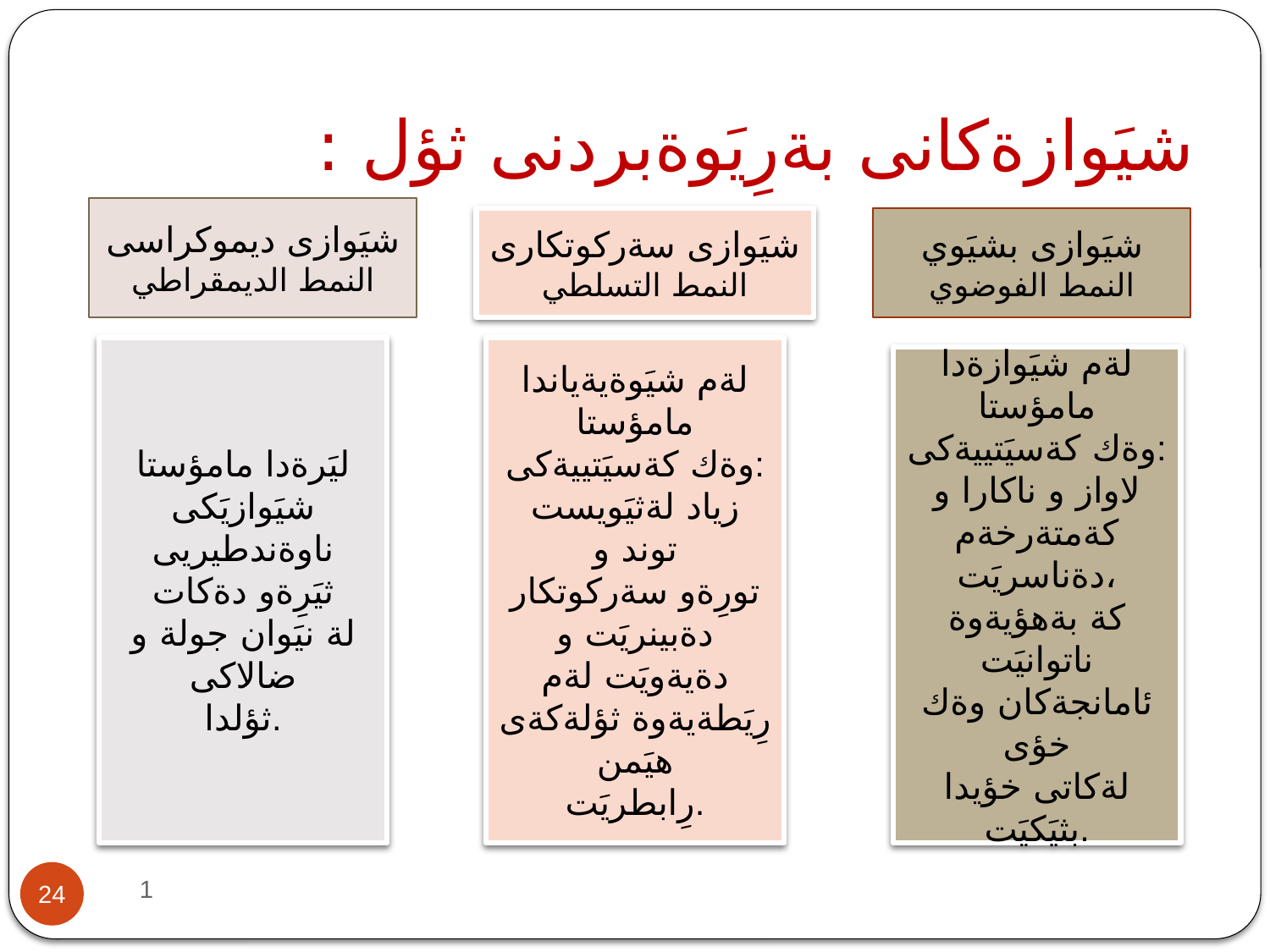

# شيَوازةكانى بةرِيَوةبردنى ثؤل :
شيَوازى ديموكراسى
النمط الديمقراطي
.
شيَوازى سةركوتكارى
النمط التسلطي
شيَوازى بشيَوي
النمط الفوضوي
ليَرةدا مامؤستا شيَوازيَكى
ناوةندطيريى ثيَرِةو دةكات
لة نيَوان جولة و ضالاكى
ثؤلدا.
لةم شيَوةيةياندا مامؤستا
وةك كةسيَتييةكى:
زياد لةثيَويست توند و
تورِةو سةركوتكار
دةبينريَت و دةيةويَت لةم
رِيَطةيةوة ثؤلةكةى هيَمن
رِابطريَت.
لةم شيَوازةدا مامؤستا
وةك كةسيَتييةكى:
لاواز و ناكارا و
كةمتةرخةم دةناسريَت،
كة بةهؤيةوة ناتوانيَت
ئامانجةكان وةك خؤى
لةكاتى خؤيدا بثيَكيَت.
1
24